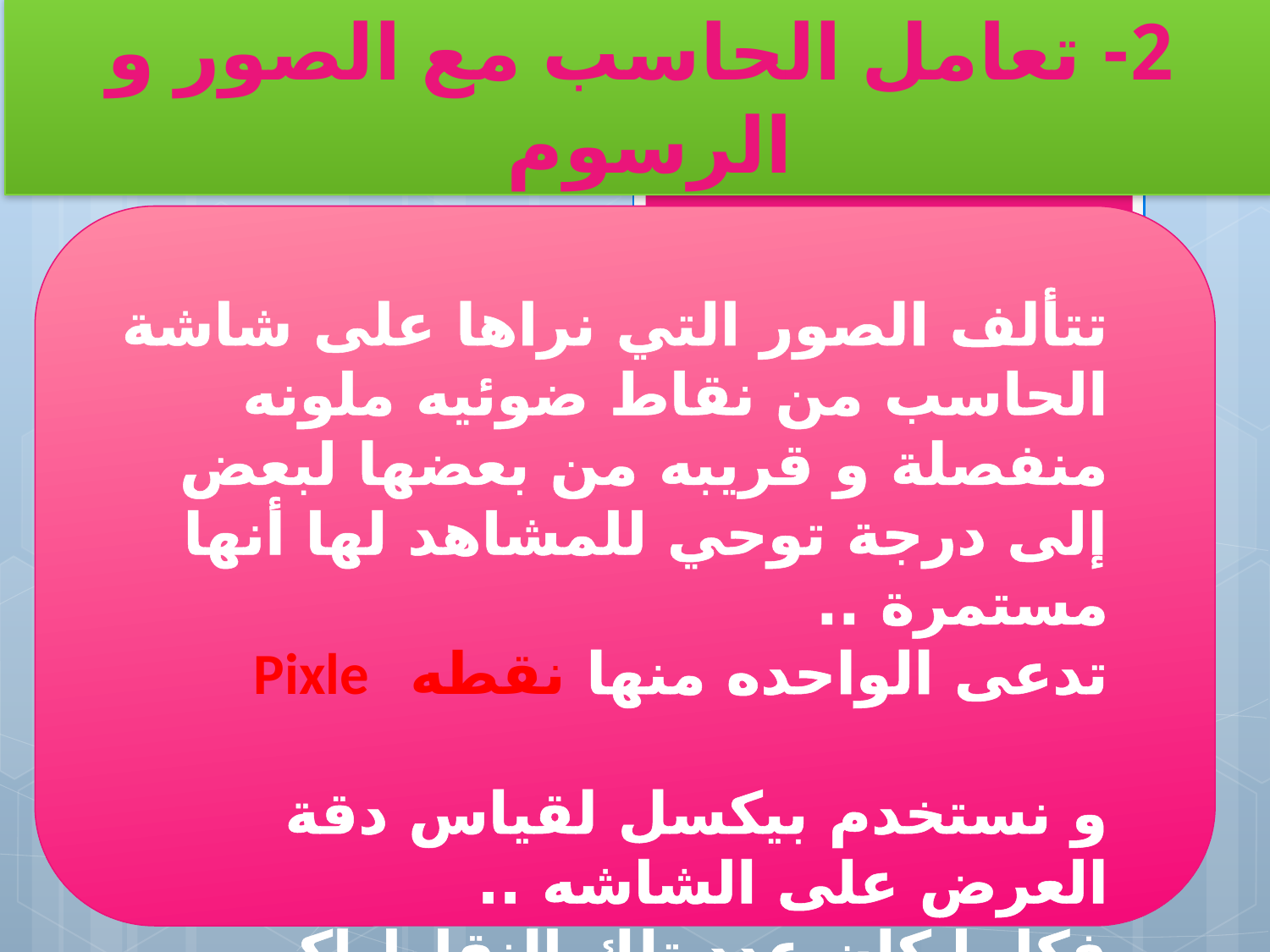

2- تعامل الحاسب مع الصور و الرسوم

تتألف الصور التي نراها على شاشة الحاسب من نقاط ضوئيه ملونه منفصلة و قريبه من بعضها لبعض إلى درجة توحي للمشاهد لها أنها مستمرة ..
تدعى الواحده منها نقطه  Pixle

و نستخدم بيكسل لقياس دقة العرض على الشاشه ..
فكلما كان عدد تلك النقاط اكبر و كلما تقاربت من بعض كلما كانت الدقه اعلى و كانت الصوره أقرب الى الطبيعه